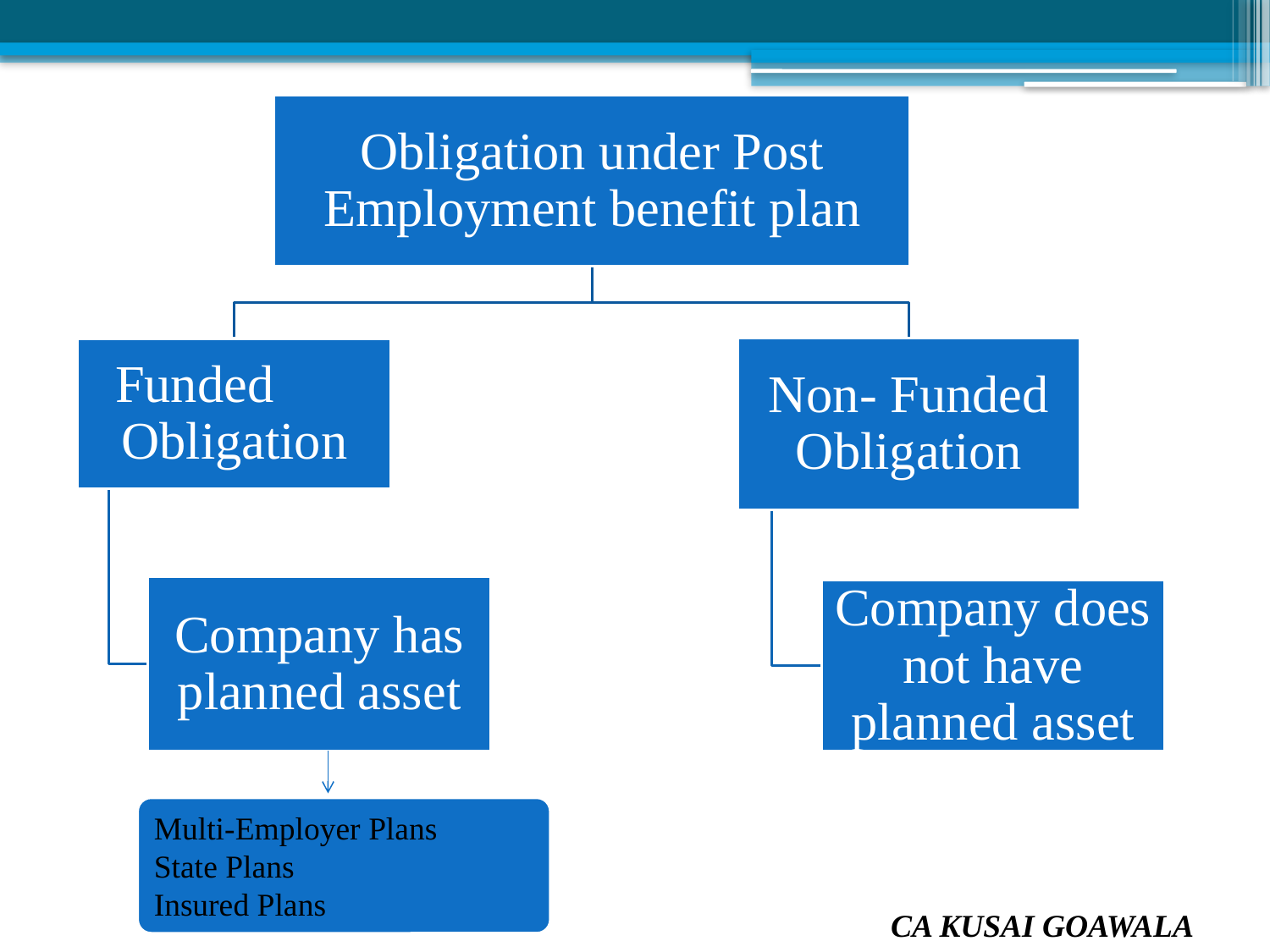

Obligation under Post Employment benefit plan
Funded       Obligation
Company has planned asset
Non- Funded Obligation
Company does not have planned asset
Multi-Employer Plans
State Plans
Insured Plans

CA KUSAI GOAWALA